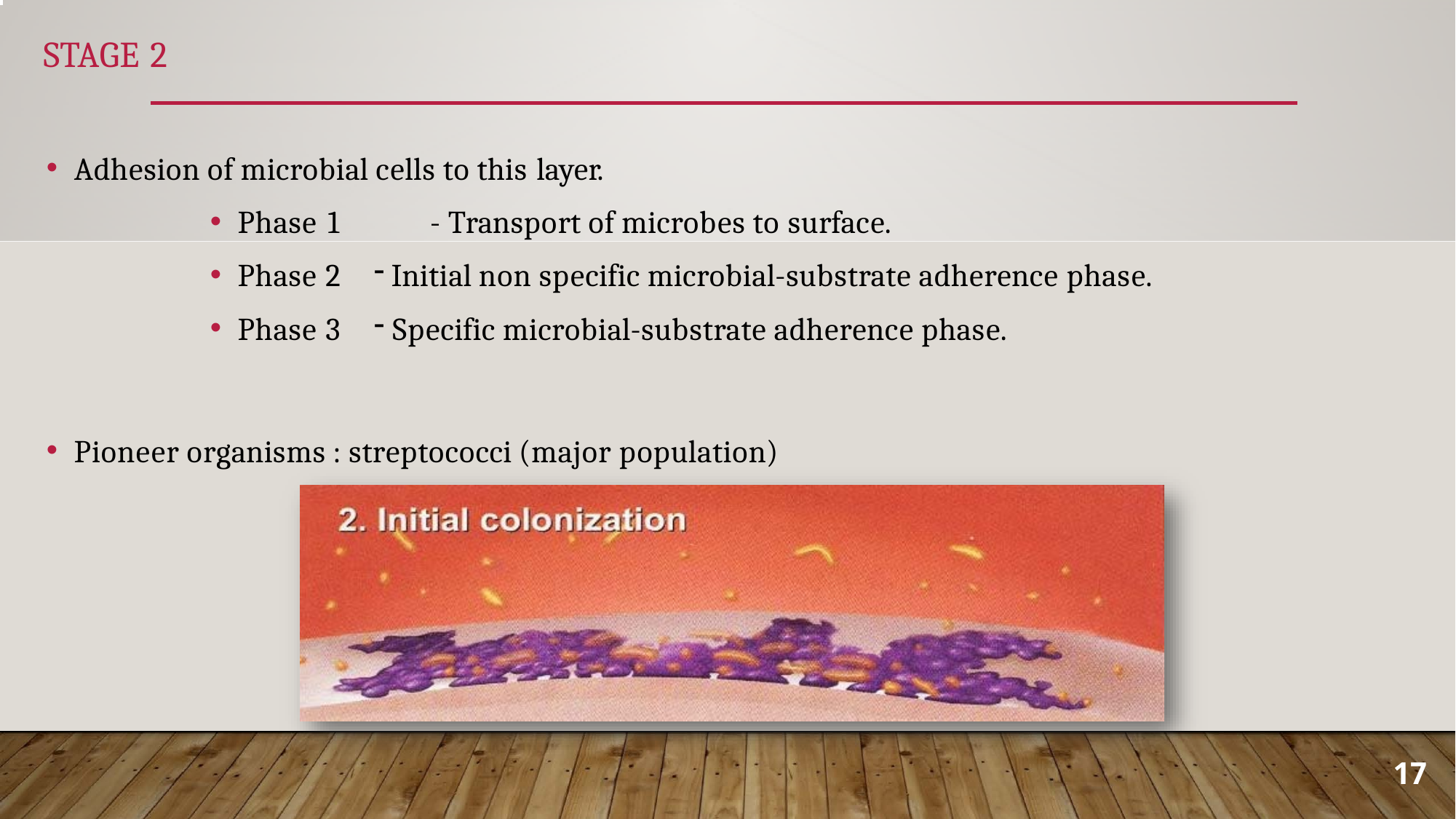

# STAGE 2
Adhesion of microbial cells to this layer.
Phase 1	- Transport of microbes to surface.
Phase 2
Phase 3
Initial non specific microbial-substrate adherence phase.
Specific microbial-substrate adherence phase.
Pioneer organisms : streptococci (major population)

17